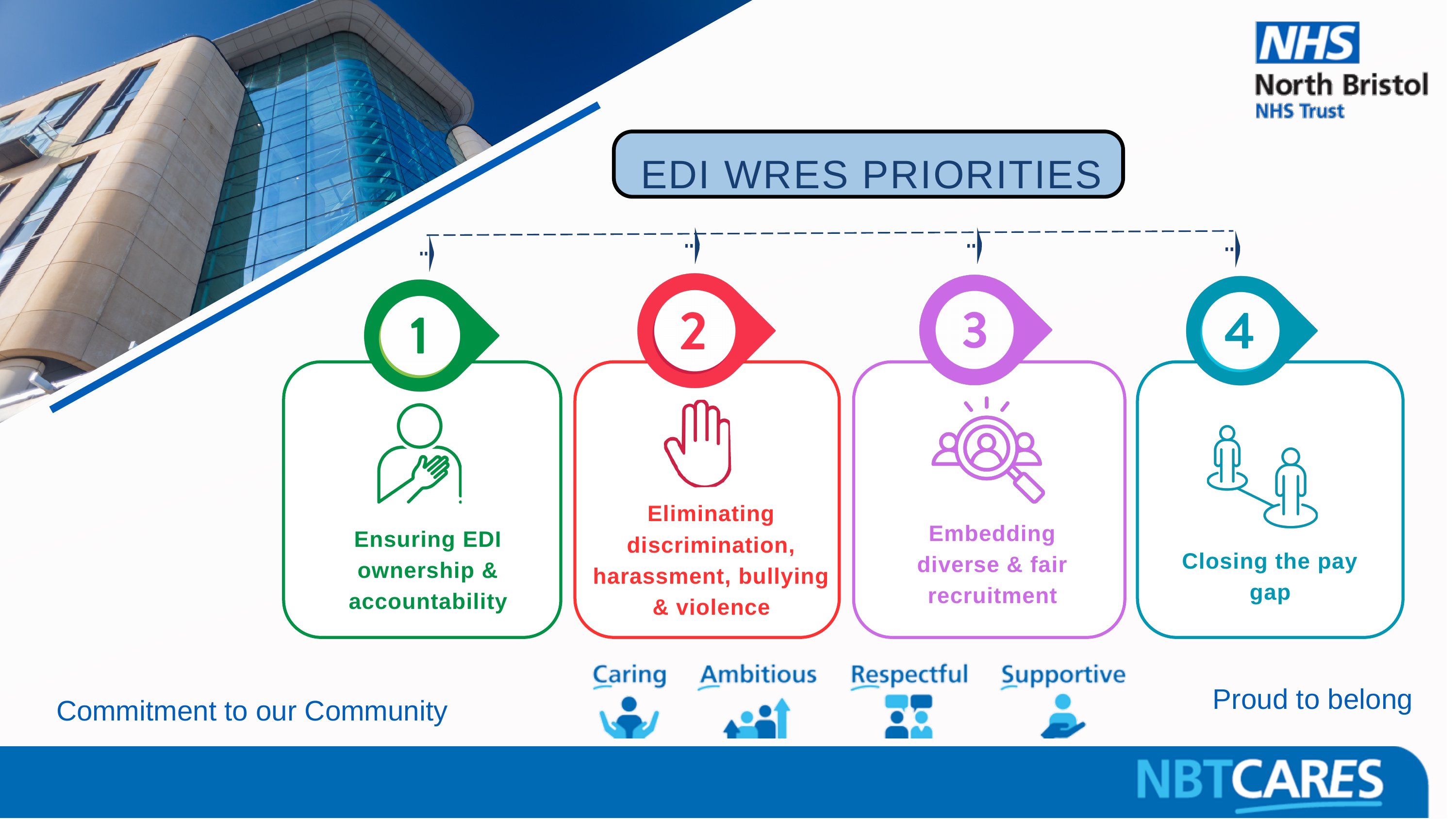

EDI WRES PRIORITIES

SUSTAINABILITY
Eliminating discrimination, harassment, bullying & violence
Embedding diverse & fair recruitment
Ensuring EDI ownership & accountability
Closing the pay gap

Proud to belong
Commitment to our Community